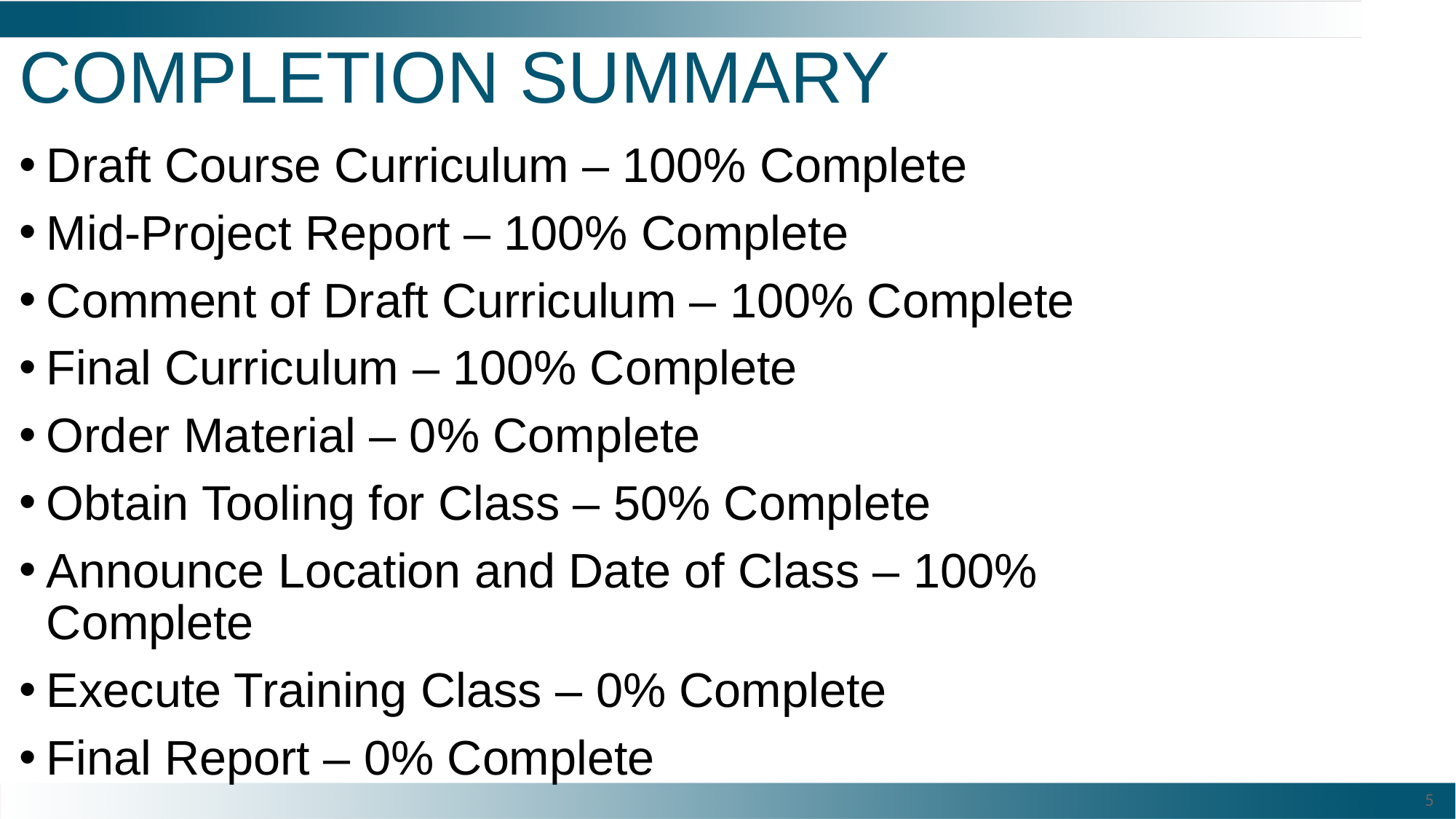

# COMPLETION SUMMARY
Draft Course Curriculum – 100% Complete
Mid-Project Report – 100% Complete
Comment of Draft Curriculum – 100% Complete
Final Curriculum – 100% Complete
Order Material – 0% Complete
Obtain Tooling for Class – 50% Complete
Announce Location and Date of Class – 100% Complete
Execute Training Class – 0% Complete
Final Report – 0% Complete

5